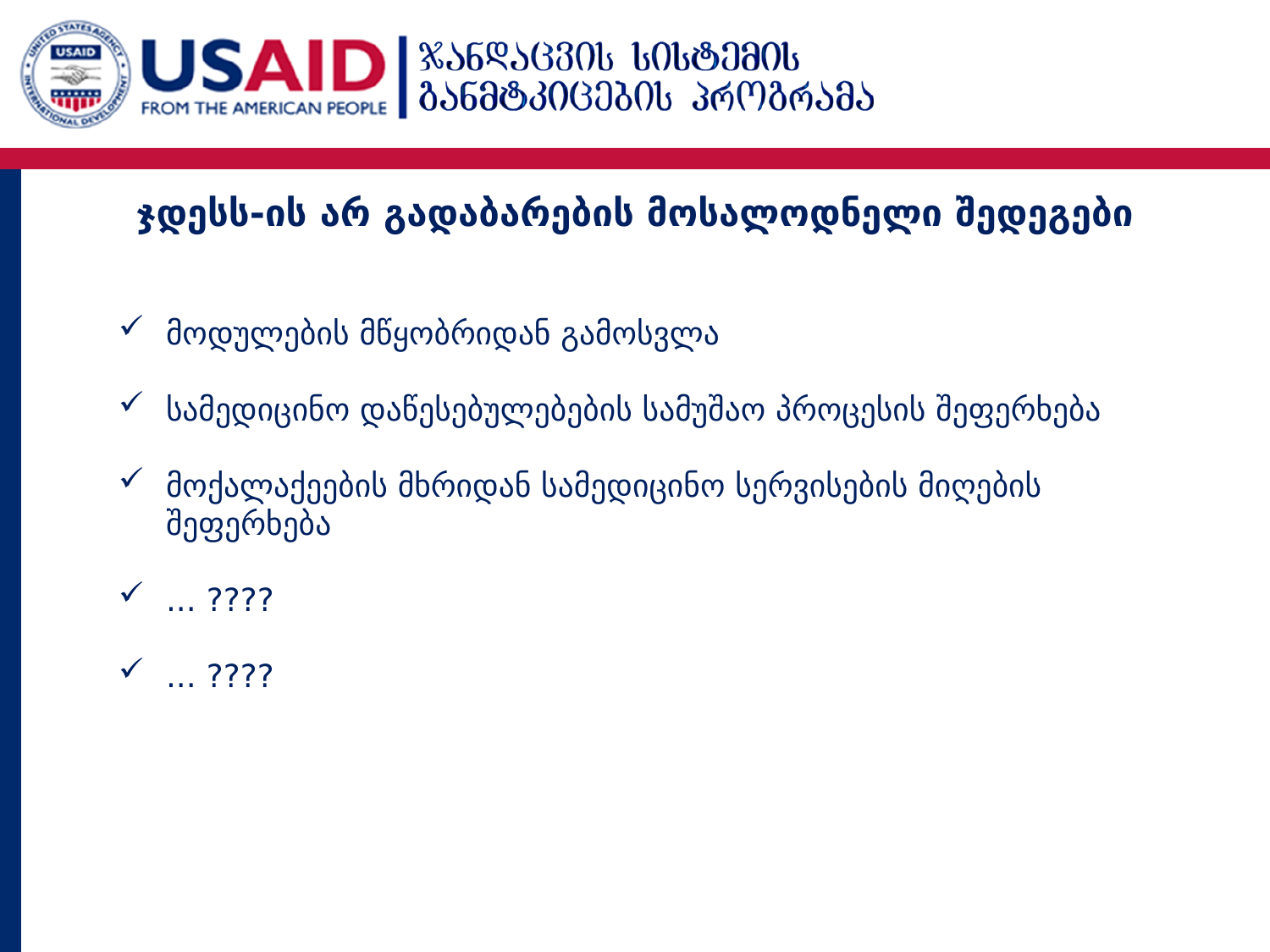

ჯდესს-ის არ გადაბარების მოსალოდნელი შედეგები
მოდულების მწყობრიდან გამოსვლა

სამედიცინო დაწესებულებების სამუშაო პროცესის შეფერხება

მოქალაქეების მხრიდან სამედიცინო სერვისების მიღების შეფერხება

... ????

... ????